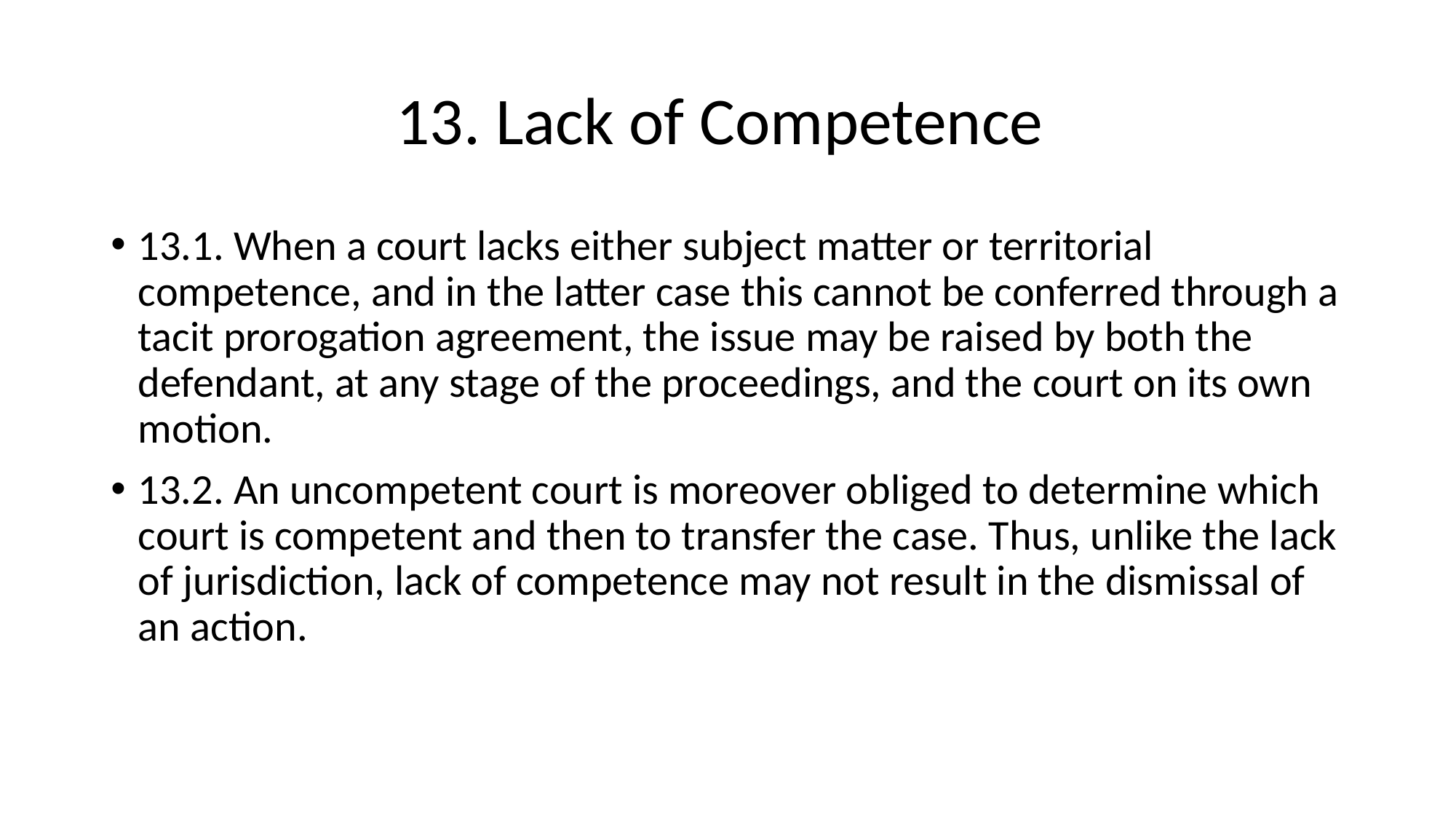

# 13. Lack of Competence
13.1. When a court lacks either subject matter or territorial competence, and in the latter case this cannot be conferred through a tacit prorogation agreement, the issue may be raised by both the defendant, at any stage of the proceedings, and the court on its own motion.
13.2. An uncompetent court is moreover obliged to determine which court is competent and then to transfer the case. Thus, unlike the lack of jurisdiction, lack of competence may not result in the dismissal of an action.